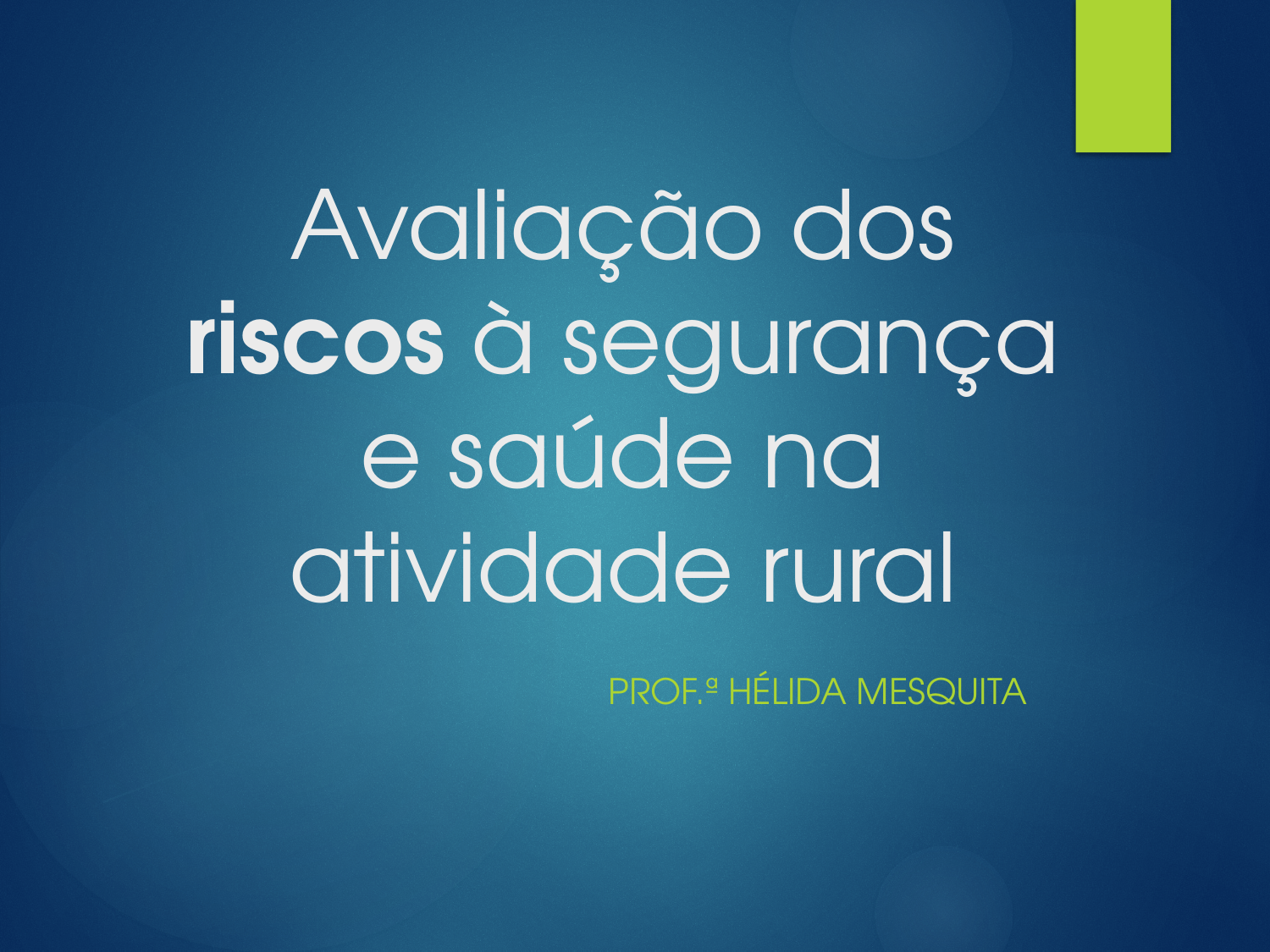

# Avaliação dos riscos à segurança e saúde na atividade rural
Prof.ª Hélida Mesquita